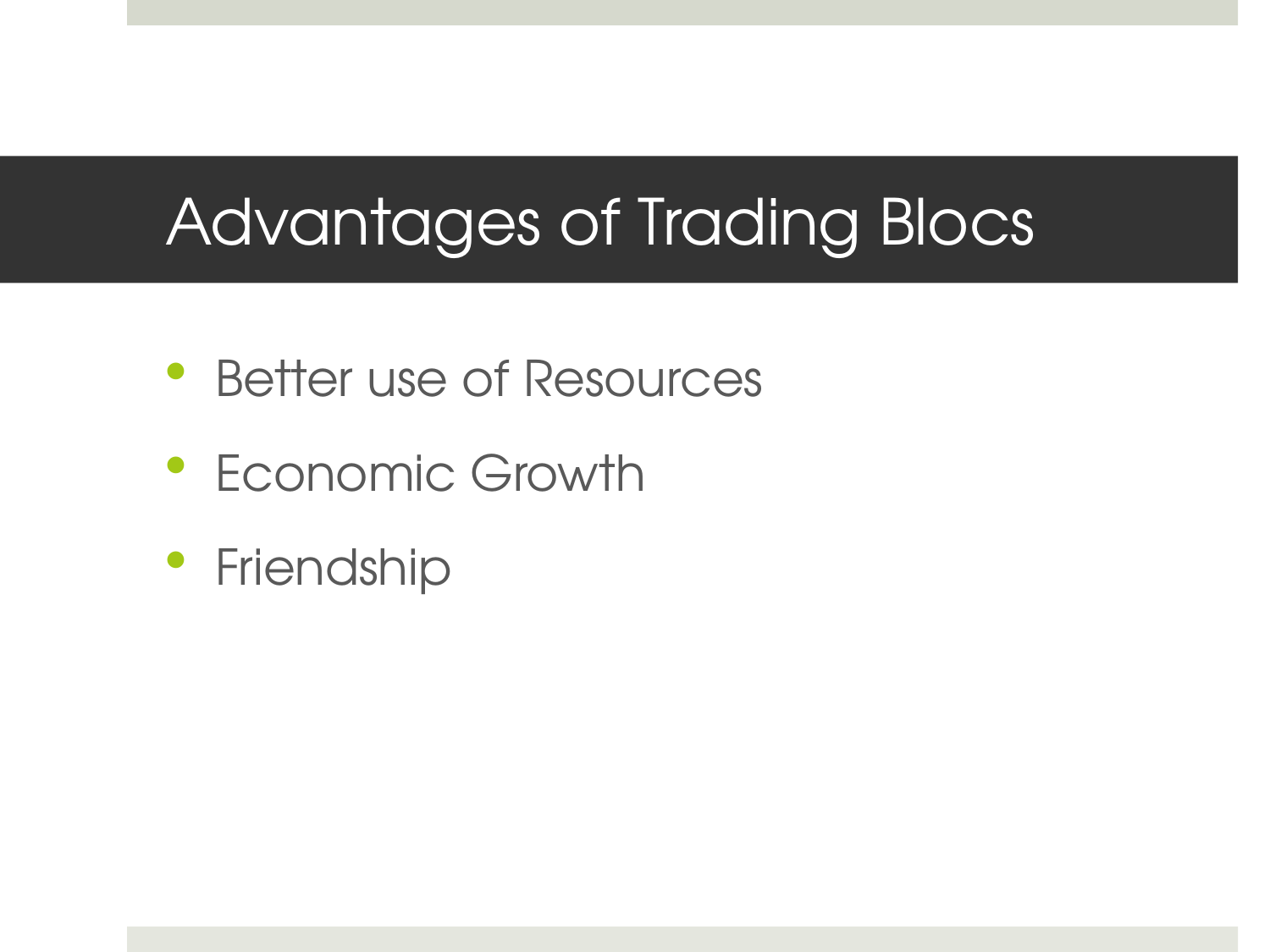

# Advantages of Trading Blocs
Better use of Resources
Economic Growth
Friendship